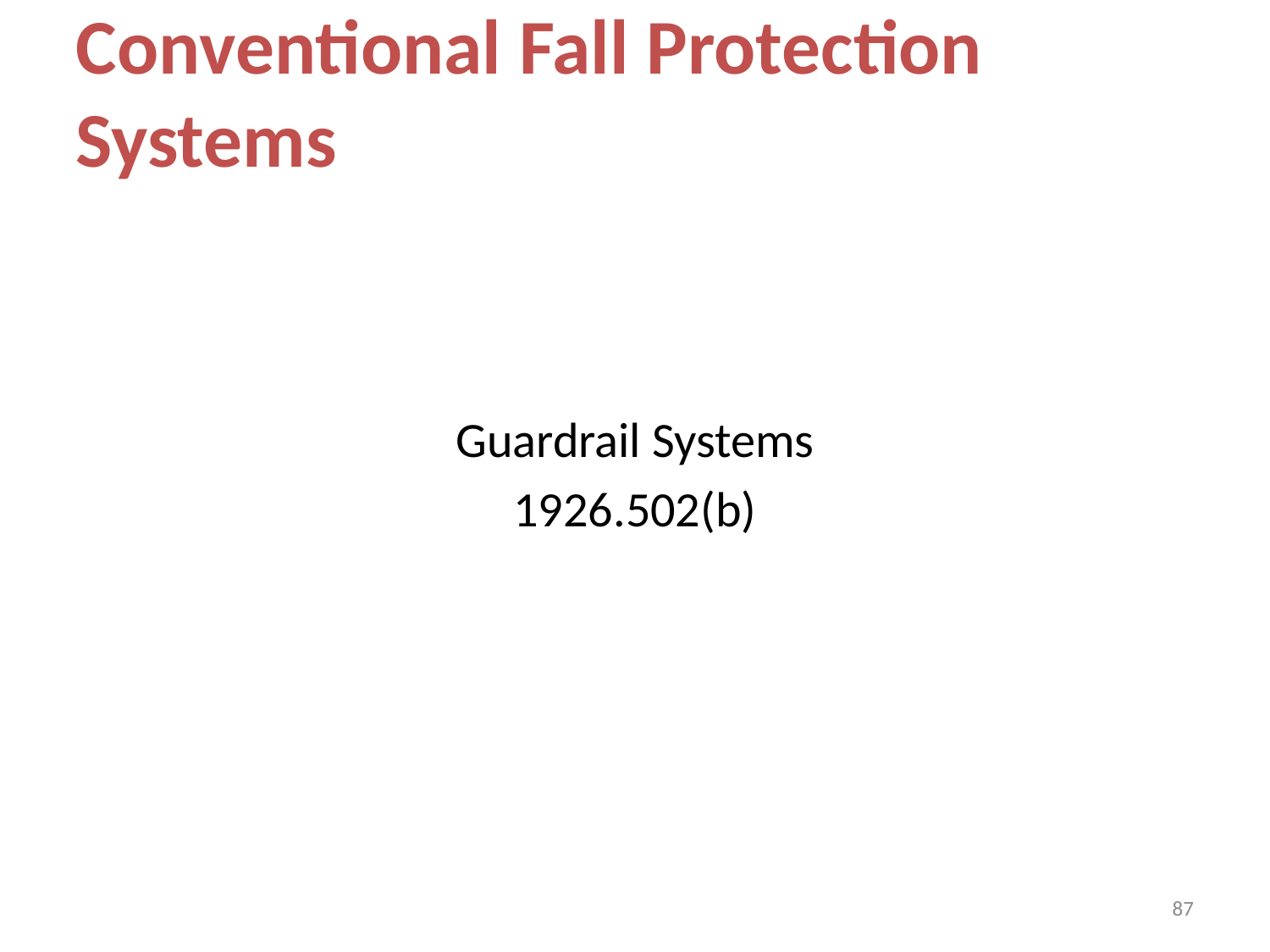

Conventional Fall Protection Systems

Guardrail Systems
1926.502(b)
87